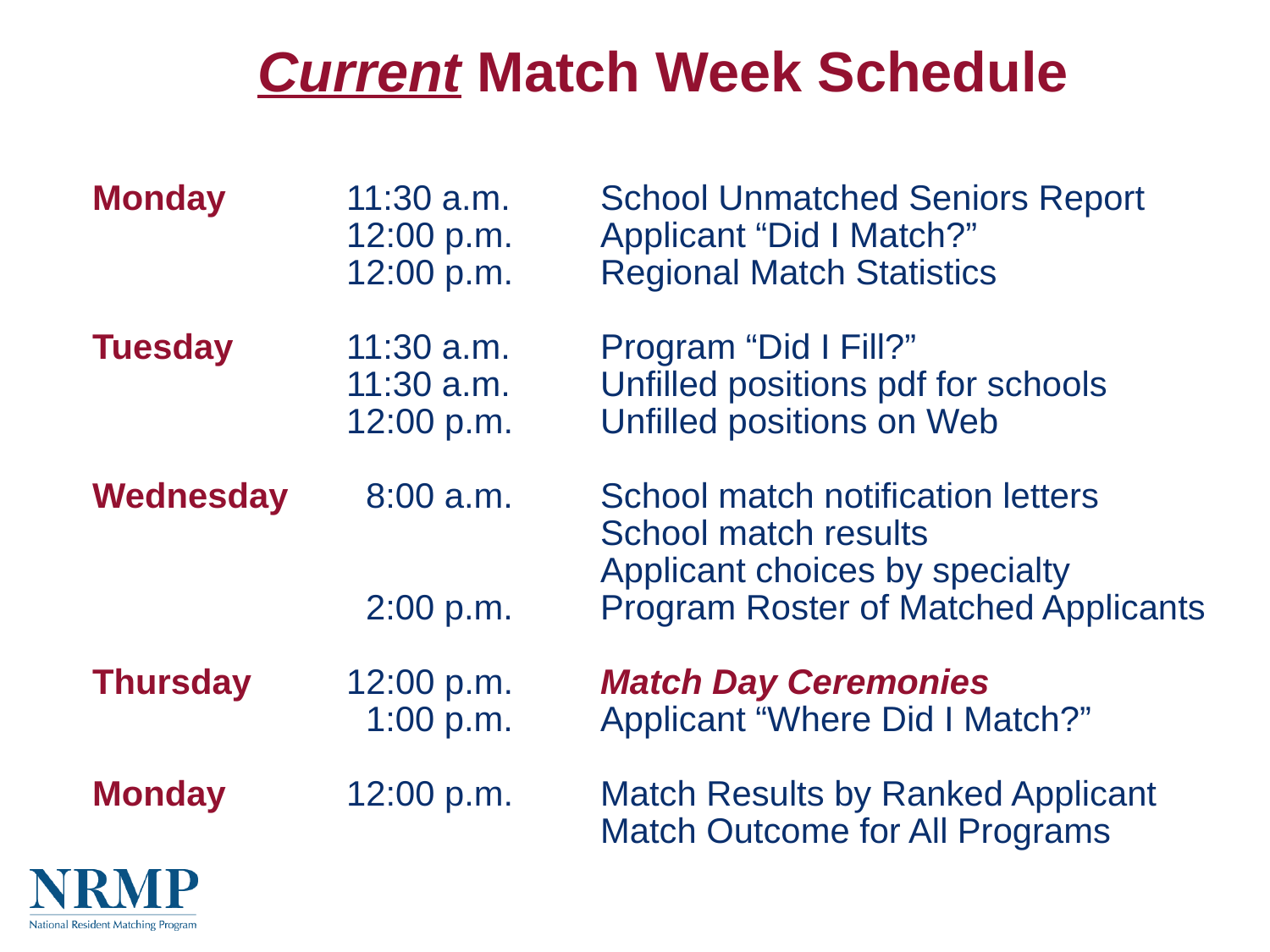

# Current Match Week Schedule
Monday	11:30 a.m.	School Unmatched Seniors Report
		12:00 p.m.	Applicant “Did I Match?”
		12:00 p.m.	Regional Match Statistics

Tuesday	11:30 a.m.	Program “Did I Fill?”
		11:30 a.m.	Unfilled positions pdf for schools
		12:00 p.m.	Unfilled positions on Web

Wednesday	  8:00 a.m.	School match notification letters
		  		School match results
		  		Applicant choices by specialty
		  2:00 p.m.	Program Roster of Matched Applicants

Thursday	12:00 p.m.	Match Day Ceremonies
		  1:00 p.m.	Applicant “Where Did I Match?”

Monday	12:00 p.m.	Match Results by Ranked Applicant
				Match Outcome for All Programs